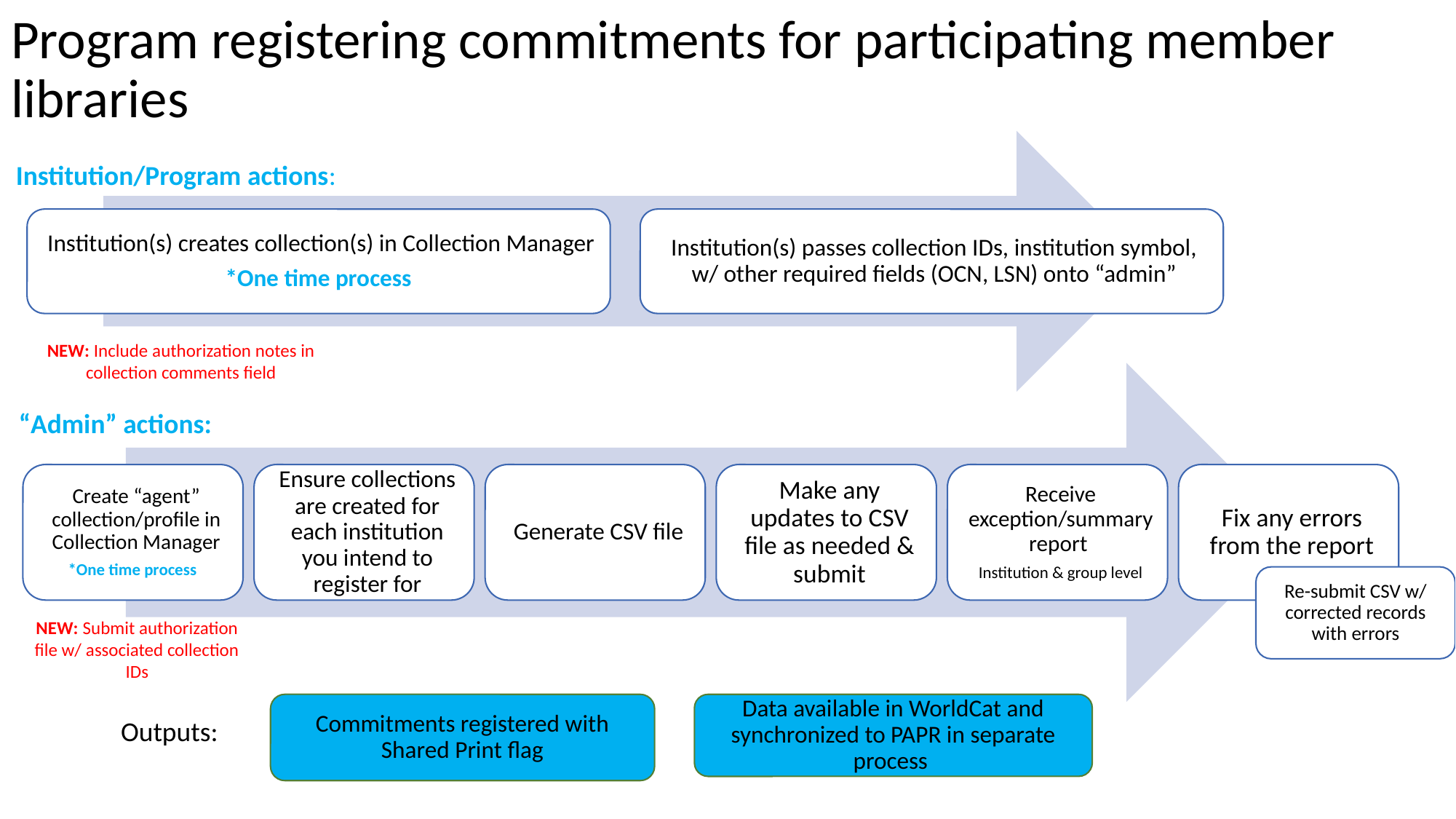

# Program registering commitments for participating member libraries
Institution(s) creates collection(s) in Collection Manager
*One time process
Institution(s) passes collection IDs, institution symbol, w/ other required fields (OCN, LSN) onto “admin”
Institution/Program actions:
NEW: Include authorization notes in collection comments field
Create “agent” collection/profile in Collection Manager
*One time process
Ensure collections are created for each institution you intend to register for
Generate CSV file
Make any updates to CSV file as needed & submit
Receive exception/summary report
Institution & group level
Fix any errors from the report
“Admin” actions:

Re-submit CSV w/ corrected records with errors
NEW: Submit authorization file w/ associated collection IDs

Commitments registered with Shared Print flag

Data available in WorldCat and synchronized to PAPR in separate process
Outputs: